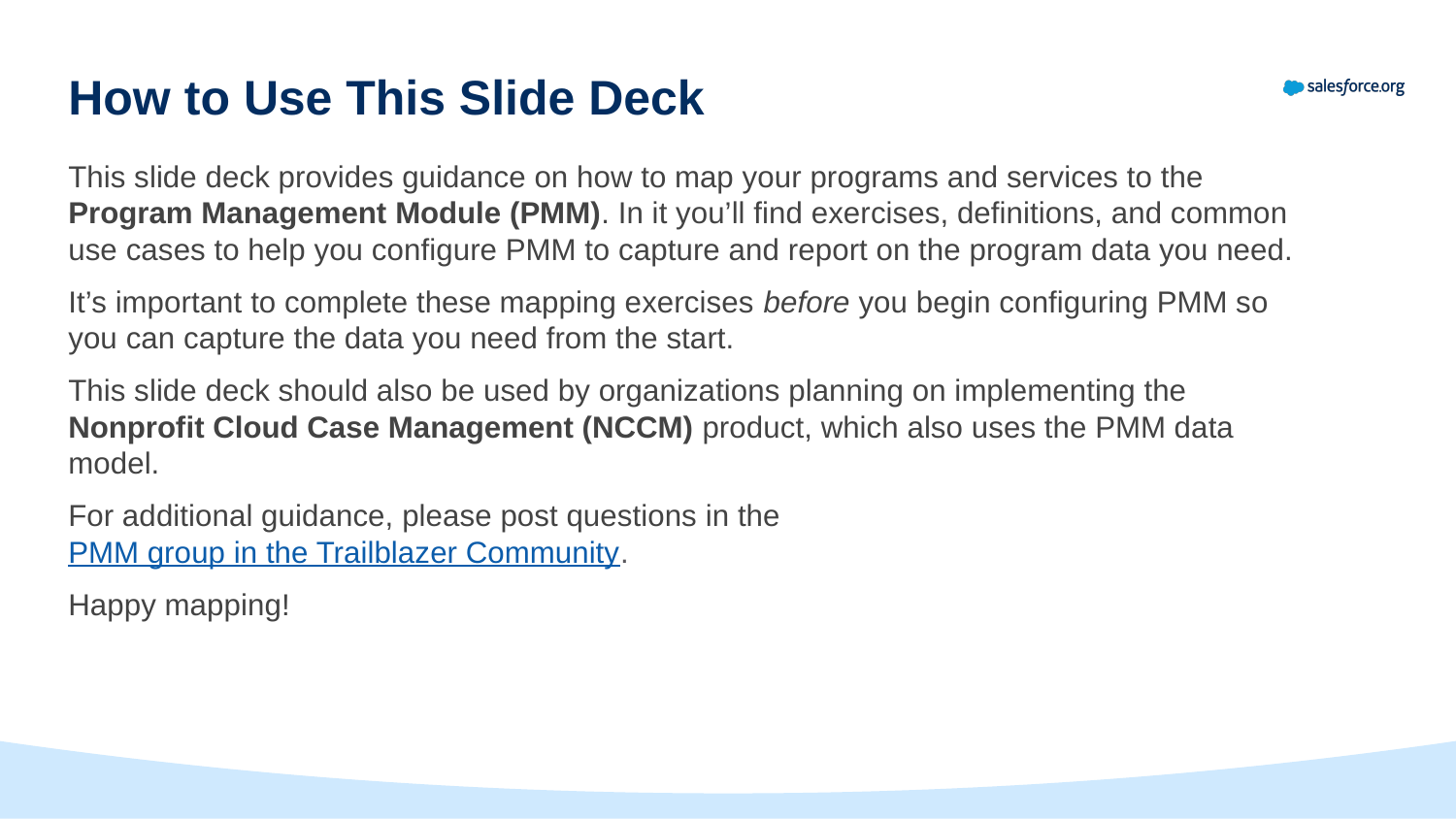

# How to Use This Slide Deck
This slide deck provides guidance on how to map your programs and services to the Program Management Module (PMM). In it you’ll find exercises, definitions, and common use cases to help you configure PMM to capture and report on the program data you need.
It’s important to complete these mapping exercises before you begin configuring PMM so you can capture the data you need from the start.
This slide deck should also be used by organizations planning on implementing the Nonprofit Cloud Case Management (NCCM) product, which also uses the PMM data model.
For additional guidance, please post questions in the PMM group in the Trailblazer Community.
Happy mapping!